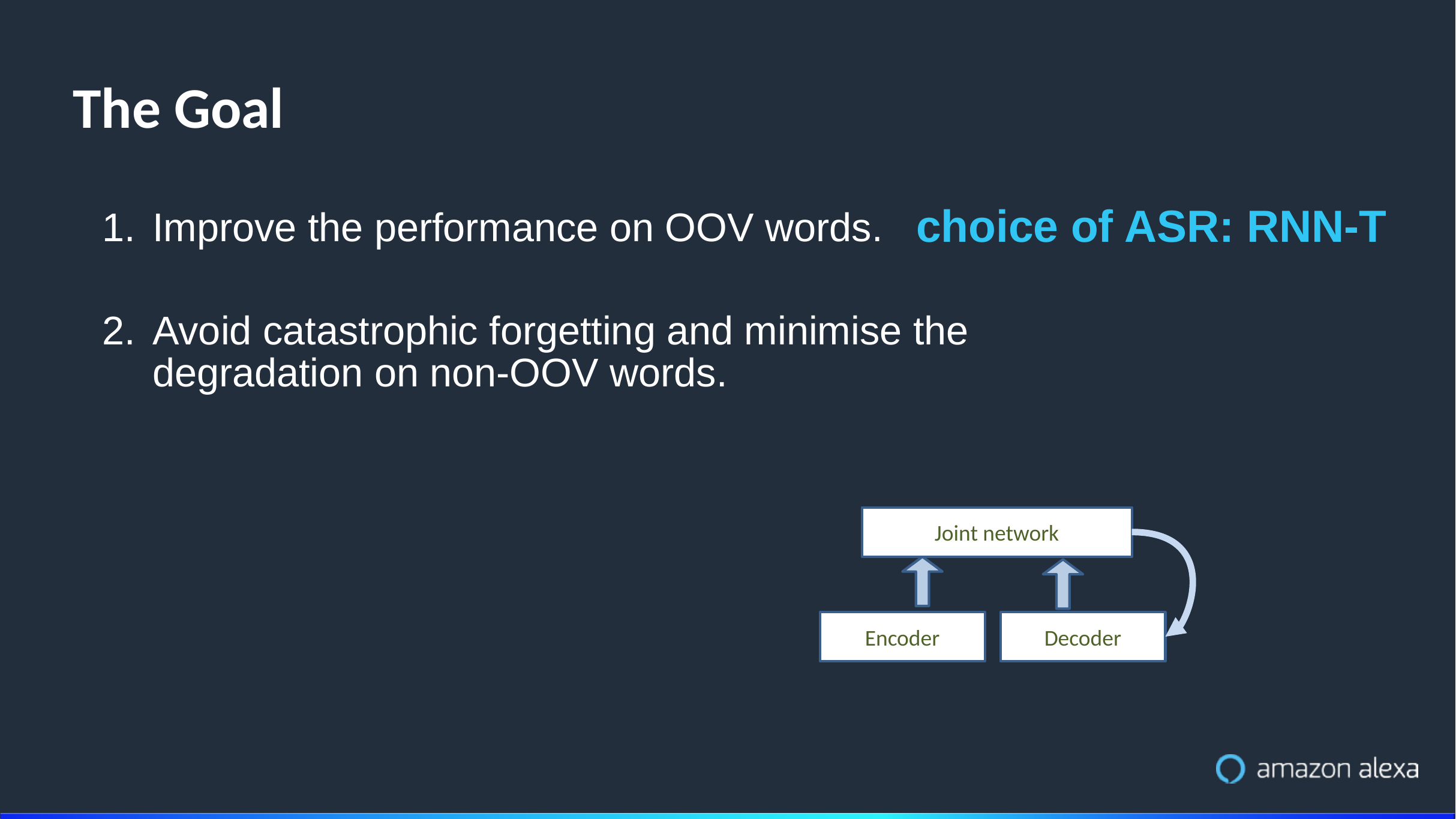

The Goal
Improve the performance on OOV words.
Avoid catastrophic forgetting and minimise the degradation on non-OOV words.
choice of ASR: RNN-T
Joint network

Encoder
Decoder